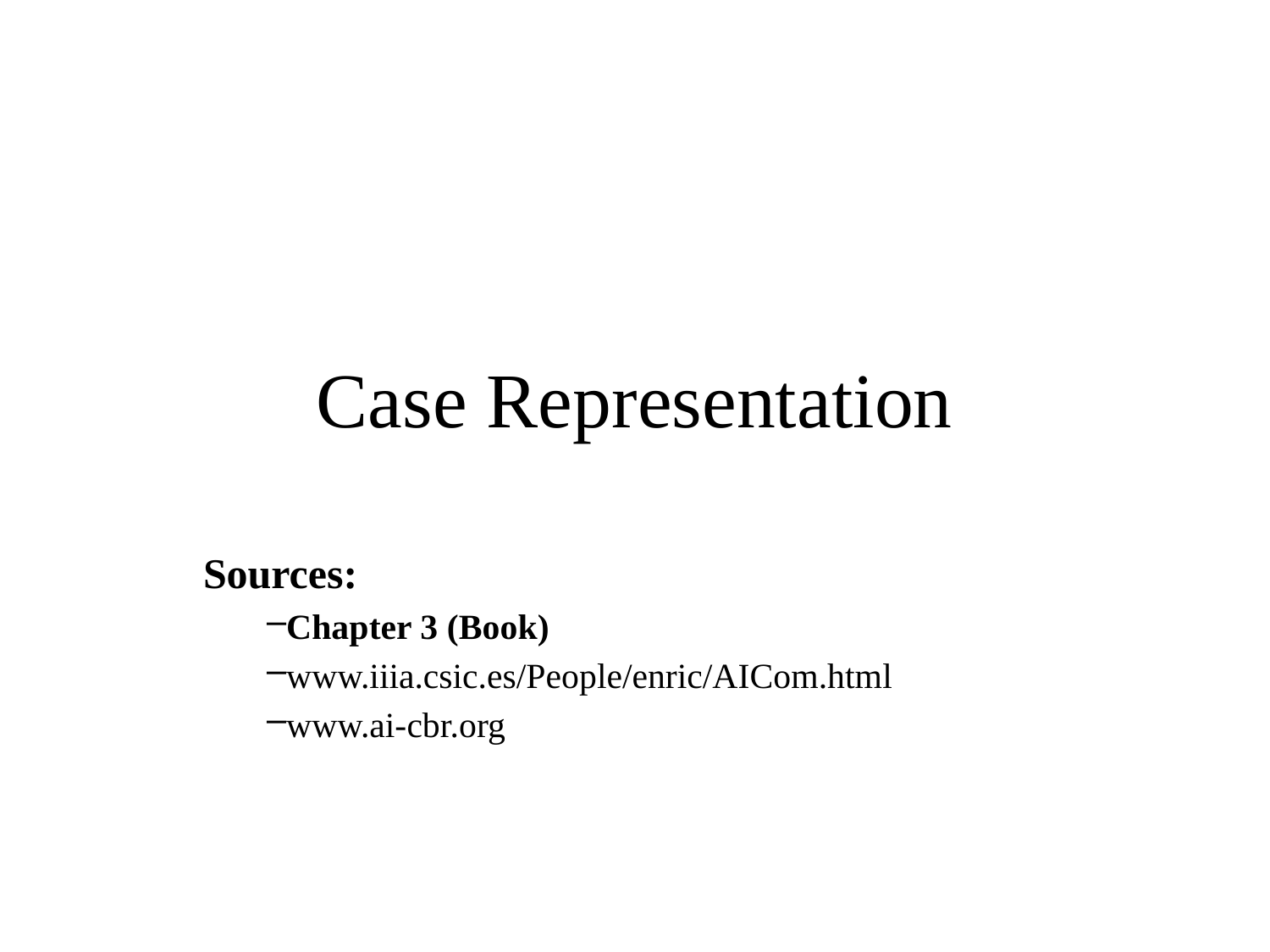

# Case Representation
Sources:
Chapter 3 (Book)
www.iiia.csic.es/People/enric/AICom.html
www.ai-cbr.org